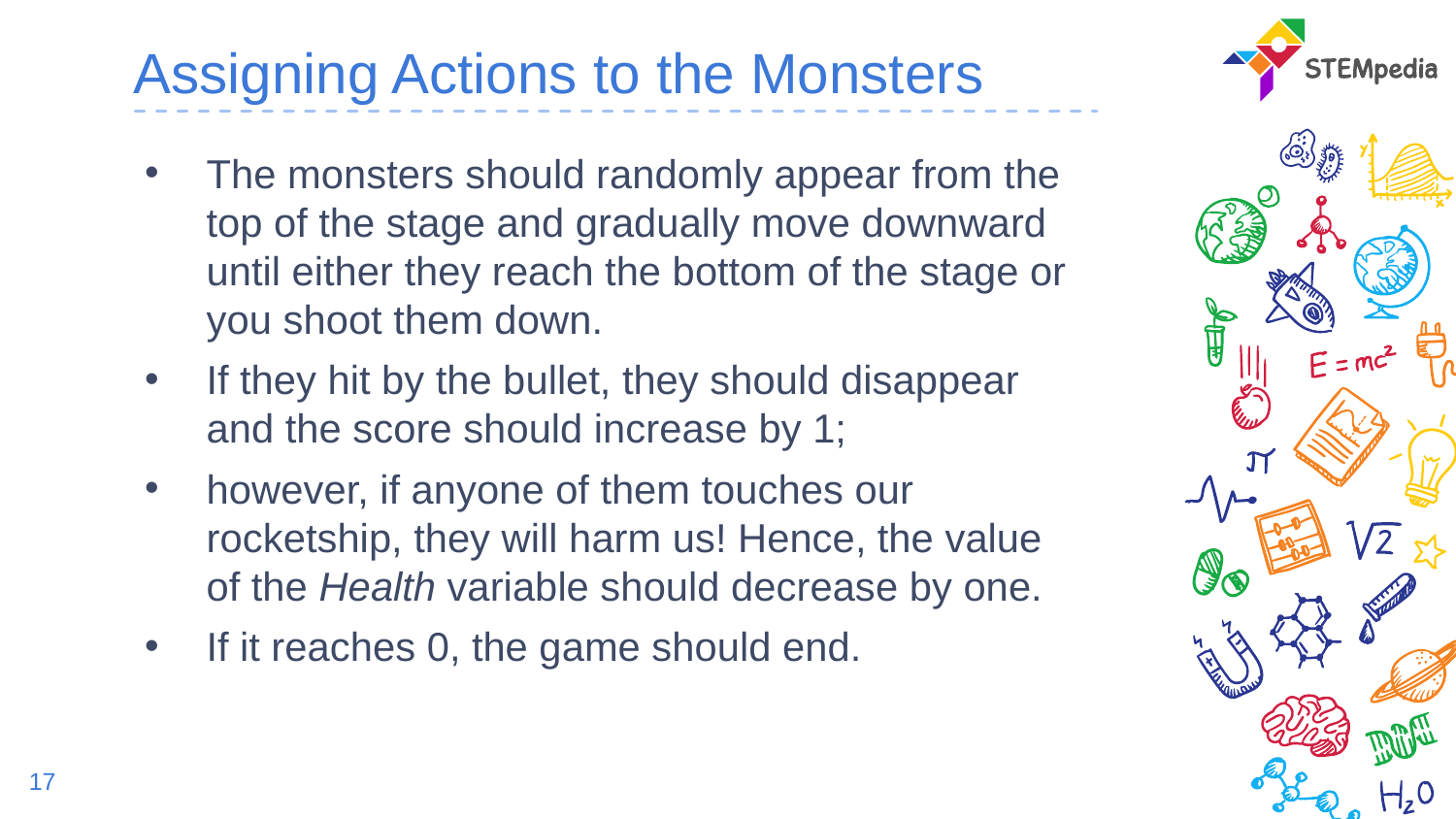

# Assigning Actions to the Monsters
The monsters should randomly appear from the top of the stage and gradually move downward until either they reach the bottom of the stage or you shoot them down.
If they hit by the bullet, they should disappear and the score should increase by 1;
however, if anyone of them touches our rocketship, they will harm us! Hence, the value of the Health variable should decrease by one.
If it reaches 0, the game should end.
17